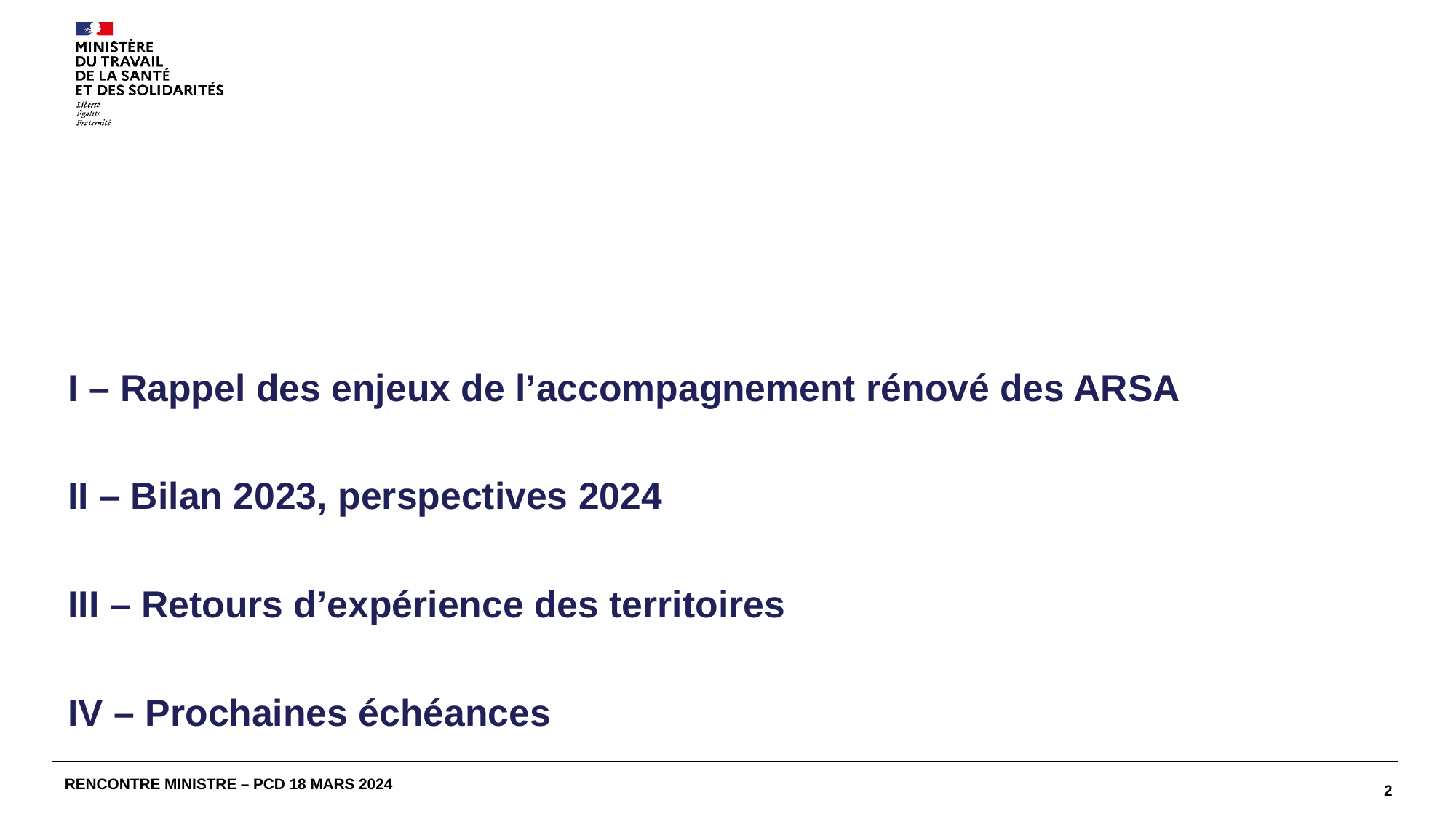

I – Rappel des enjeux de l’accompagnement rénové des ARSA

II – Bilan 2023, perspectives 2024

III – Retours d’expérience des territoires

IV – Prochaines échéances

2
Rencontre ministre – PCD 18 Mars 2024